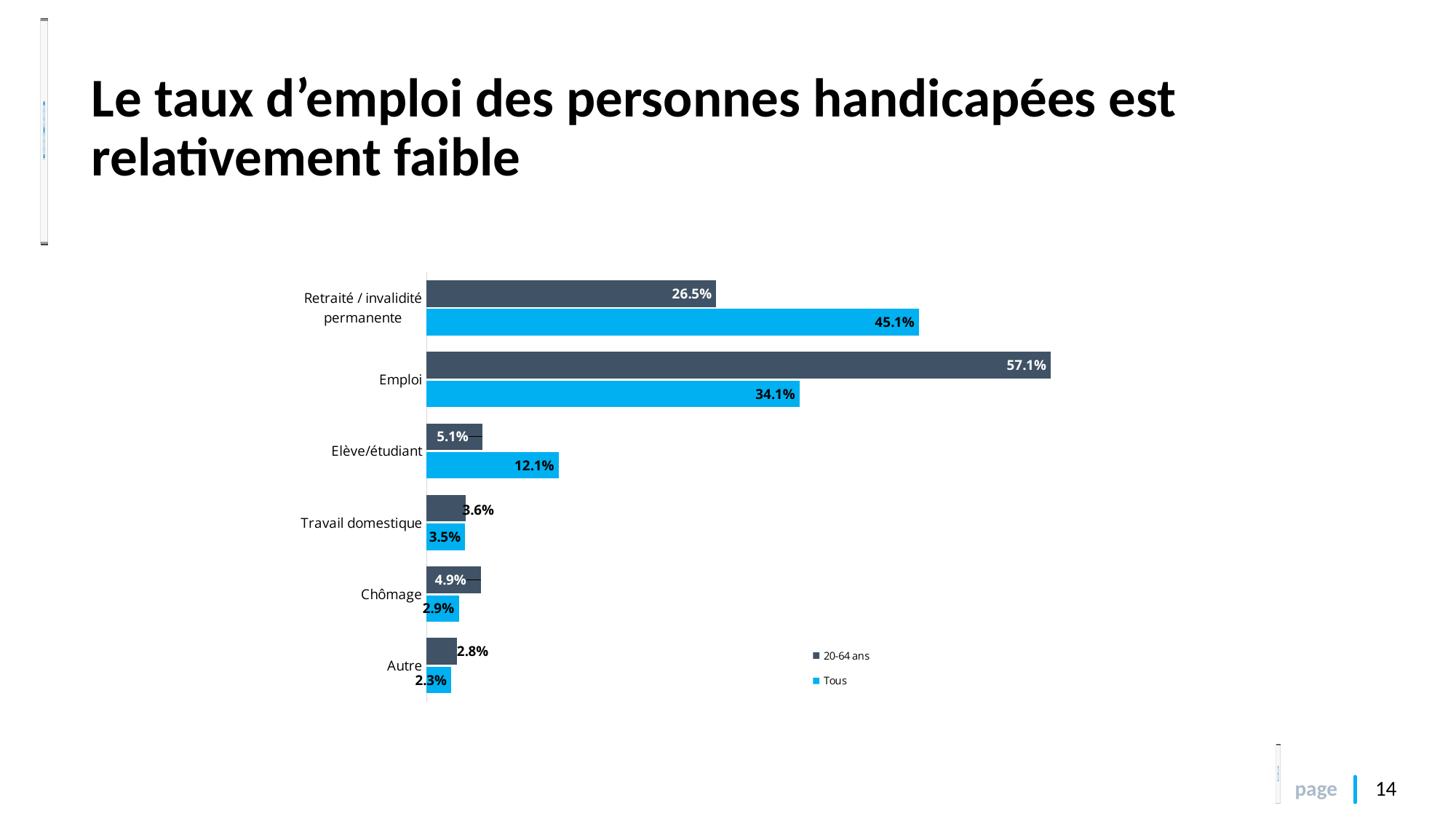

# Le taux d’emploi des personnes handicapées est relativement faible

### Chart

| Category | Tous | 20-64 ans |
|---|---|---|
| Autre | 2.255485527544351 | 2.803225153888391 |
| Chômage | 2.948471055088702 | 4.947547900471058 |
| Travail domestique | 3.530578898225957 | 3.5690547062393434 |
| Elève/étudiant | 12.076914098972923 | 5.074704505389706 |
| Emploi | 34.13136087768441 | 57.104875299829494 |
| Retraité / invalidité permanente | 45.057189542483655 | 26.500592434182007 |